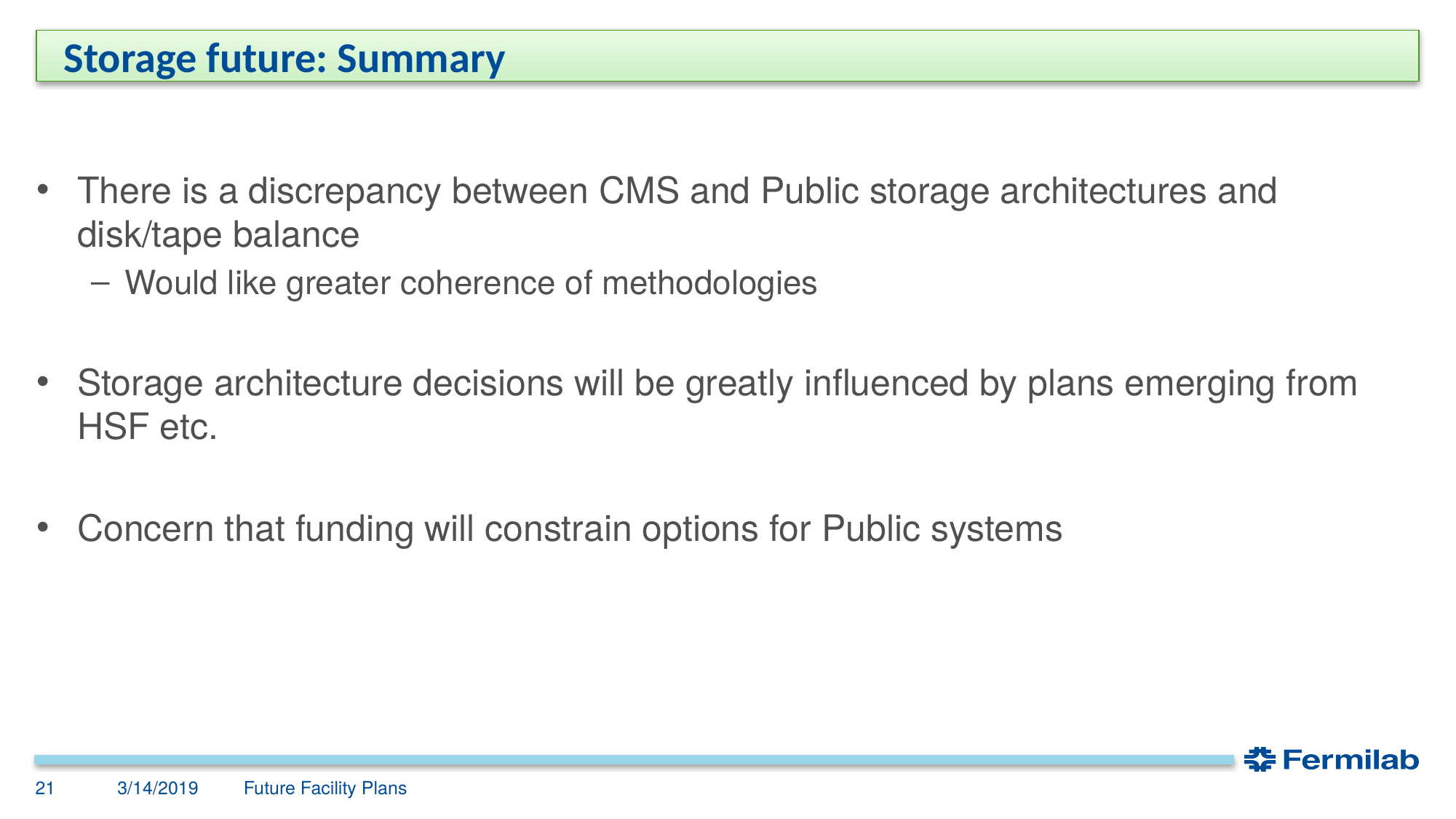

# Storage future: Summary

There is a discrepancy between CMS and Public storage architectures and disk/tape balance
Would like greater coherence of methodologies

Storage architecture decisions will be greatly influenced by plans emerging from HSF etc.

Concern that funding will constrain options for Public systems
3/14/2019
21
Future Facility Plans